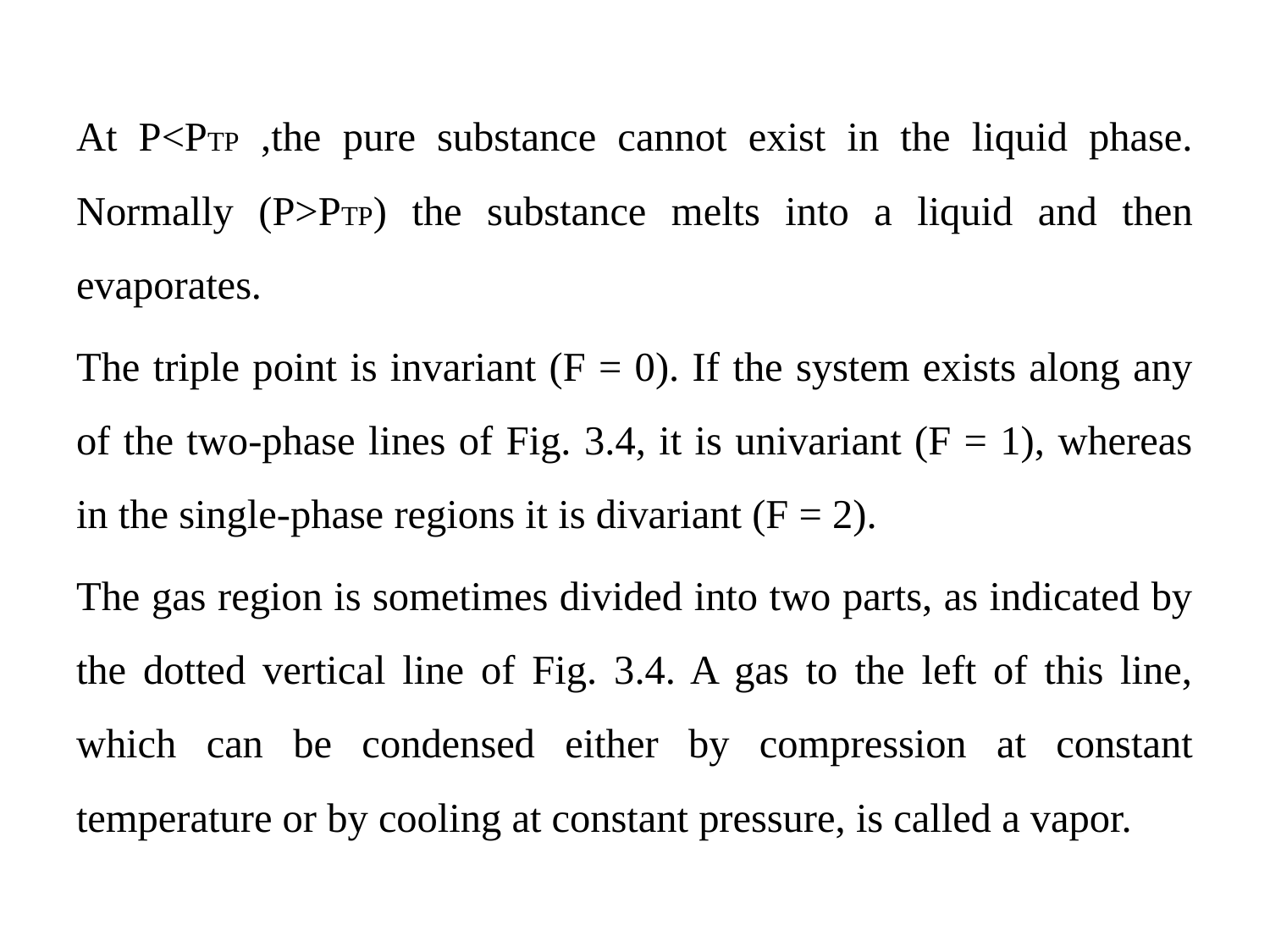

At P<PTP ,the pure substance cannot exist in the liquid phase. Normally (P>PTP) the substance melts into a liquid and then evaporates.
The triple point is invariant (F = 0). If the system exists along any of the two-phase lines of Fig. 3.4, it is univariant (F = 1), whereas in the single-phase regions it is divariant (F = 2).
The gas region is sometimes divided into two parts, as indicated by the dotted vertical line of Fig. 3.4. A gas to the left of this line, which can be condensed either by compression at constant temperature or by cooling at constant pressure, is called a vapor.